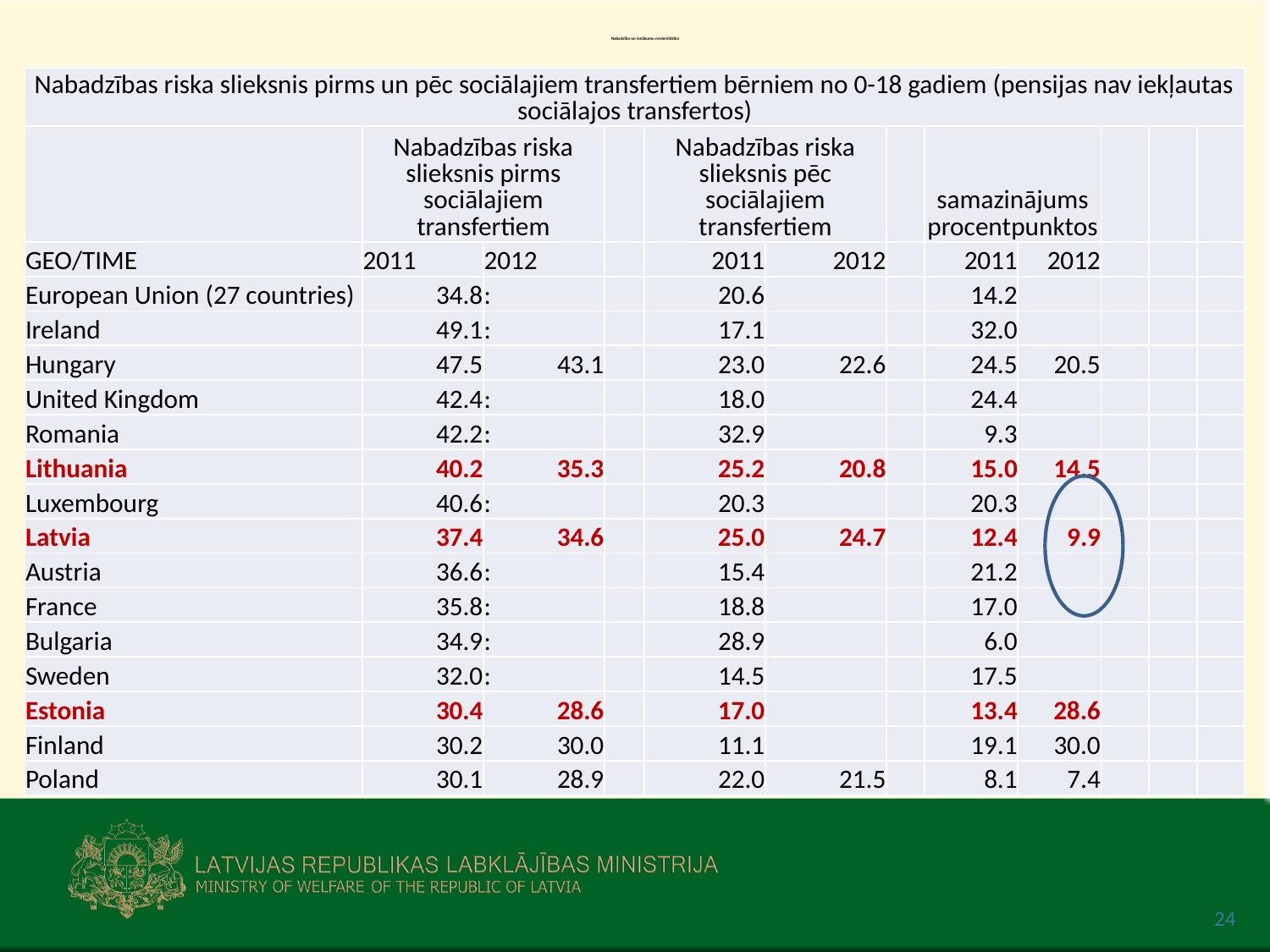

# Nabadzība un ienākumu nevienlīdzība
| Nabadzības riska slieksnis pirms un pēc sociālajiem transfertiem bērniem no 0-18 gadiem (pensijas nav iekļautas sociālajos transfertos) |  |  |  |  |  |  |  |  |  |  |  |
| --- | --- | --- | --- | --- | --- | --- | --- | --- | --- | --- | --- |
|  | Nabadzības riska slieksnis pirms sociālajiem transfertiem |  |  | Nabadzības riska slieksnis pēc sociālajiem transfertiem |  |  | samazinājums procentpunktos |  |  |  |  |
| GEO/TIME | 2011 | 2012 |  | 2011 | 2012 |  | 2011 | 2012 |  |  |  |
| European Union (27 countries) | 34.8 | : |  | 20.6 |  |  | 14.2 |  |  |  |  |
| Ireland | 49.1 | : |  | 17.1 |  |  | 32.0 |  |  |  |  |
| Hungary | 47.5 | 43.1 |  | 23.0 | 22.6 |  | 24.5 | 20.5 |  |  |  |
| United Kingdom | 42.4 | : |  | 18.0 |  |  | 24.4 |  |  |  |  |
| Romania | 42.2 | : |  | 32.9 |  |  | 9.3 |  |  |  |  |
| Lithuania | 40.2 | 35.3 |  | 25.2 | 20.8 |  | 15.0 | 14.5 |  |  |  |
| Luxembourg | 40.6 | : |  | 20.3 |  |  | 20.3 |  |  |  |  |
| Latvia | 37.4 | 34.6 |  | 25.0 | 24.7 |  | 12.4 | 9.9 |  |  |  |
| Austria | 36.6 | : |  | 15.4 |  |  | 21.2 |  |  |  |  |
| France | 35.8 | : |  | 18.8 |  |  | 17.0 |  |  |  |  |
| Bulgaria | 34.9 | : |  | 28.9 |  |  | 6.0 |  |  |  |  |
| Sweden | 32.0 | : |  | 14.5 |  |  | 17.5 |  |  |  |  |
| Estonia | 30.4 | 28.6 |  | 17.0 |  |  | 13.4 | 28.6 |  |  |  |
| Finland | 30.2 | 30.0 |  | 11.1 |  |  | 19.1 | 30.0 |  |  |  |
| Poland | 30.1 | 28.9 |  | 22.0 | 21.5 |  | 8.1 | 7.4 |  |  |  |

24